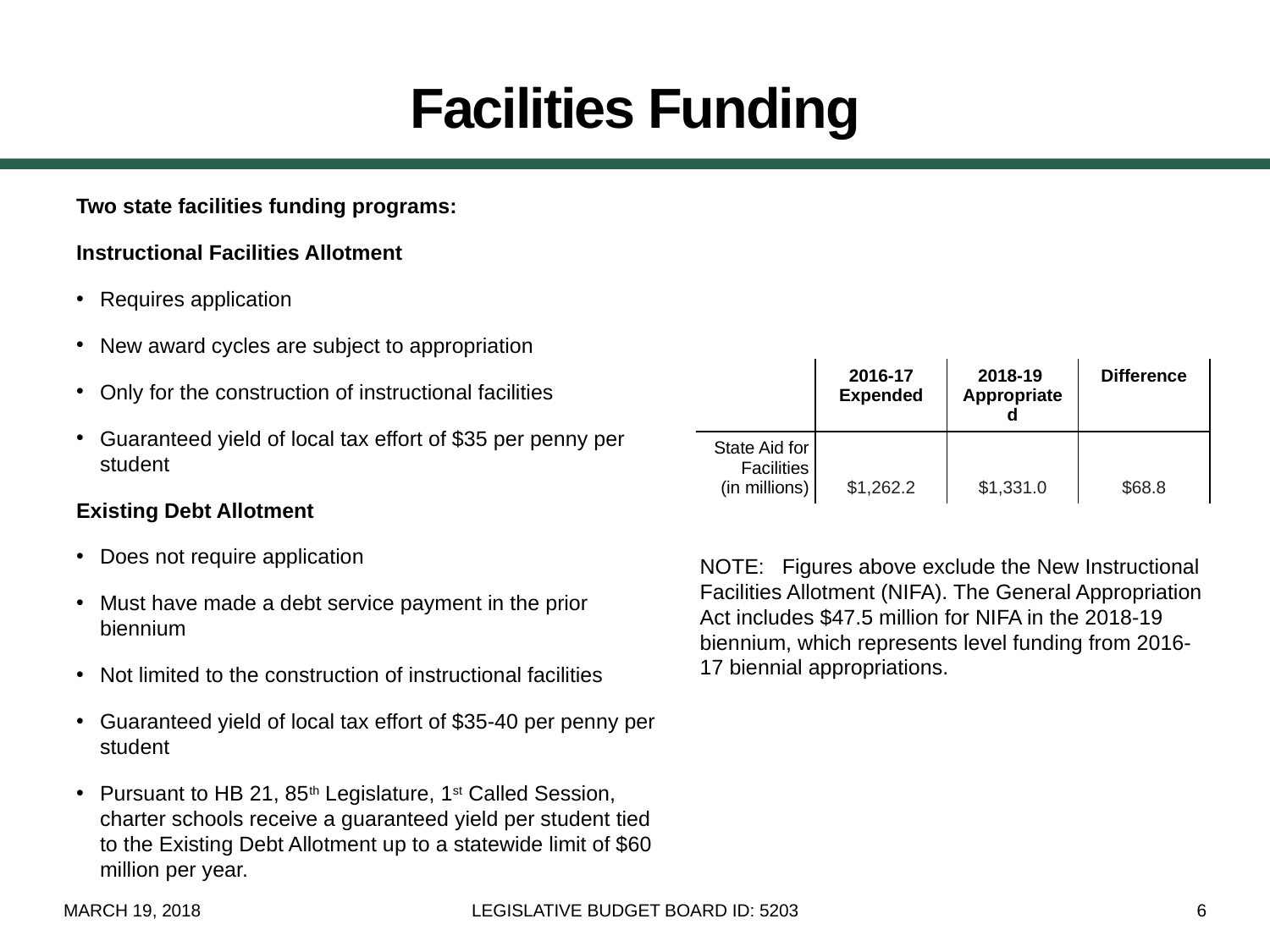

# Facilities Funding
Two state facilities funding programs:
Instructional Facilities Allotment
Requires application
New award cycles are subject to appropriation
Only for the construction of instructional facilities
Guaranteed yield of local tax effort of $35 per penny per student
Existing Debt Allotment
Does not require application
Must have made a debt service payment in the prior biennium
Not limited to the construction of instructional facilities
Guaranteed yield of local tax effort of $35-40 per penny per student
Pursuant to HB 21, 85th Legislature, 1st Called Session, charter schools receive a guaranteed yield per student tied to the Existing Debt Allotment up to a statewide limit of $60 million per year.
|  | 2016-17 Expended | 2018-19 Appropriated | Difference |
| --- | --- | --- | --- |
| State Aid for Facilities (in millions) | $1,262.2 | $1,331.0 | $68.8 |
NOTE:   Figures above exclude the New Instructional Facilities Allotment (NIFA). The General Appropriation Act includes $47.5 million for NIFA in the 2018-19 biennium, which represents level funding from 2016-17 biennial appropriations.
March 19, 2018
LEGISLATIVE BUDGET BOARD ID: 5203
6